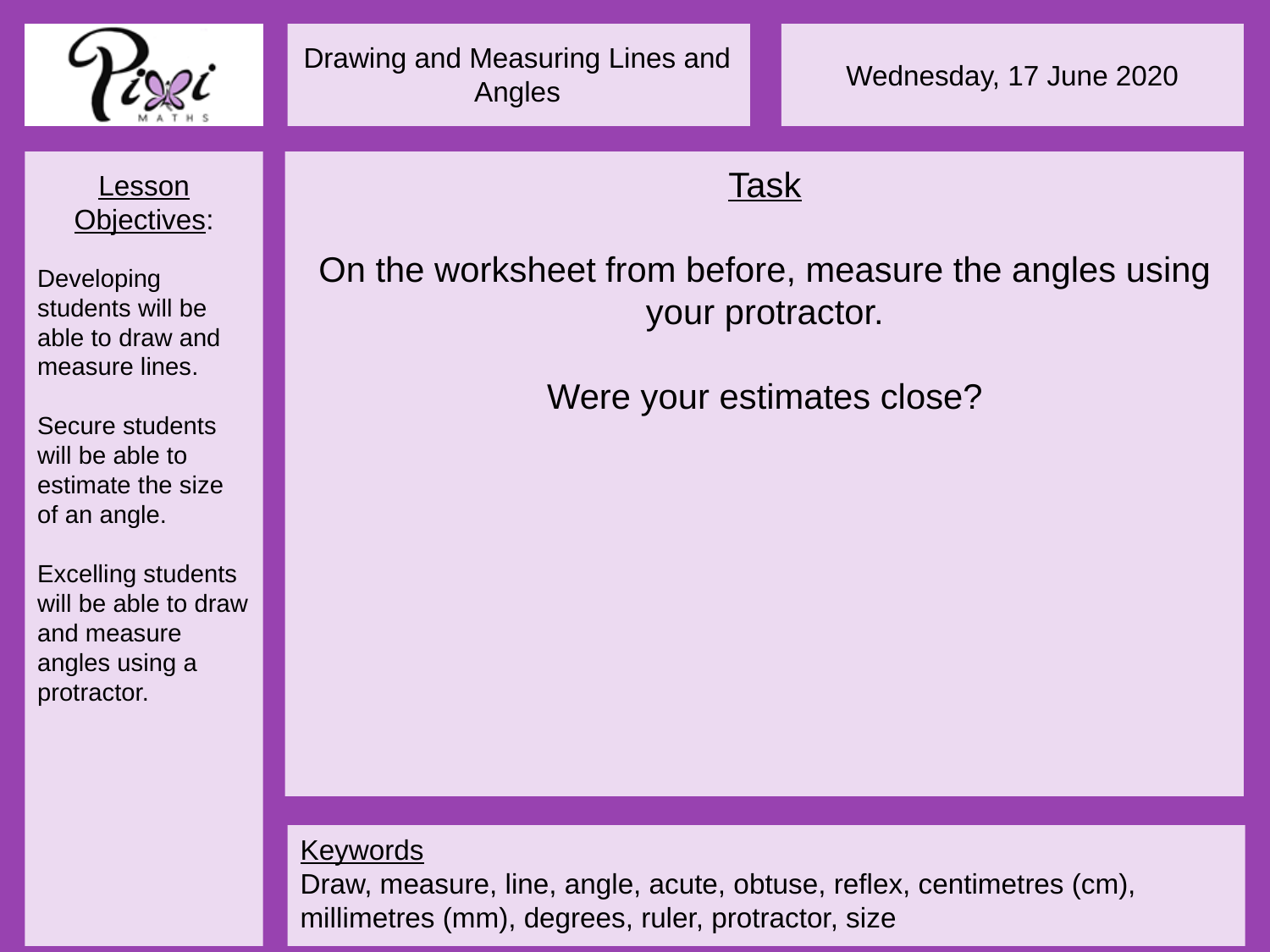

Task

On the worksheet from before, measure the angles using your protractor.

Were your estimates close?